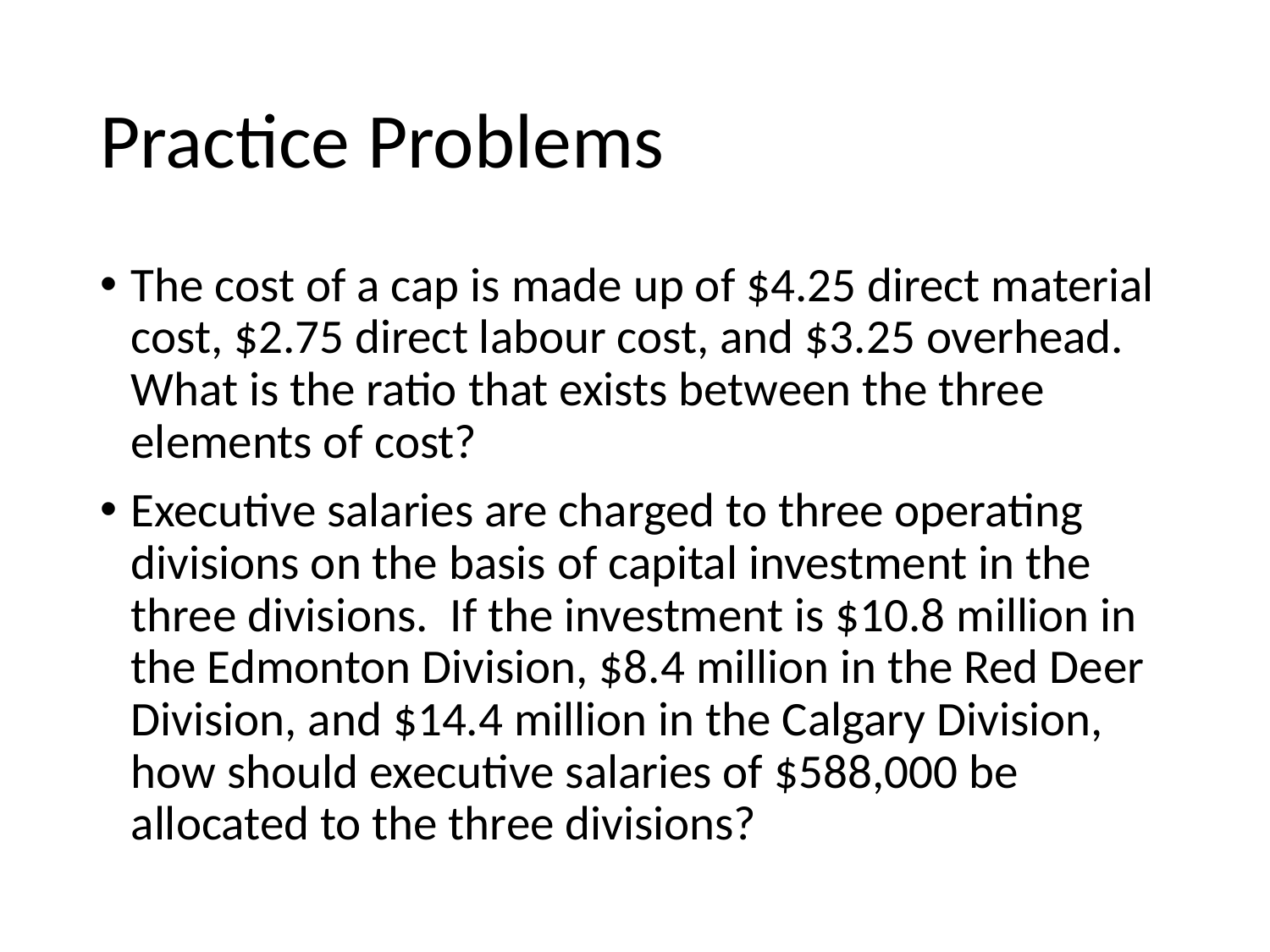

# Practice Problems
The cost of a cap is made up of $4.25 direct material cost, $2.75 direct labour cost, and $3.25 overhead.  What is the ratio that exists between the three elements of cost?
Executive salaries are charged to three operating divisions on the basis of capital investment in the three divisions.  If the investment is $10.8 million in the Edmonton Division, $8.4 million in the Red Deer Division, and $14.4 million in the Calgary Division, how should executive salaries of $588,000 be allocated to the three divisions?